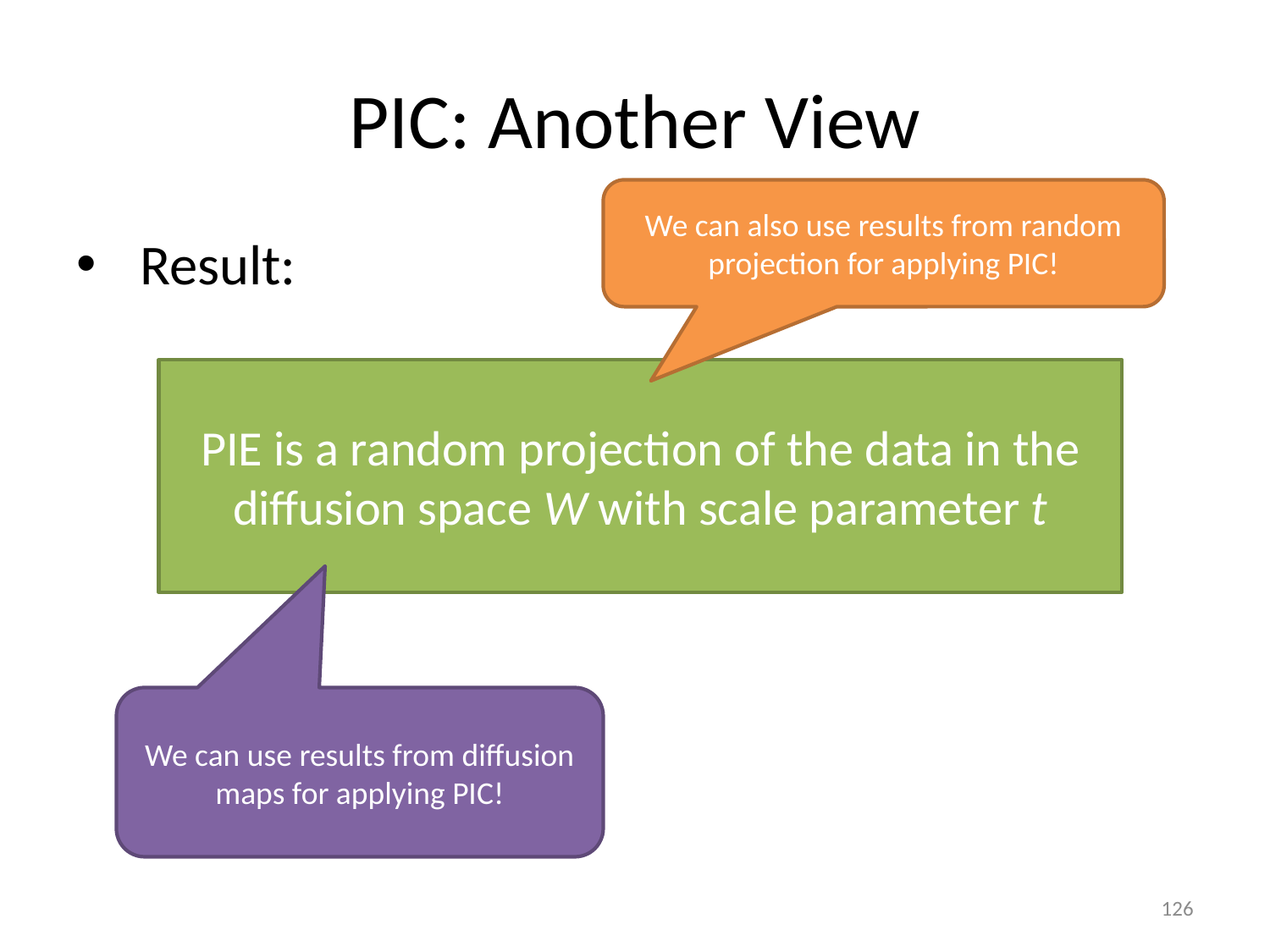

# PIC: Another View
We can also use results from random projection for applying PIC!
Result:
PIE is a random projection of the data in the diffusion space W with scale parameter t
We can use results from diffusion maps for applying PIC!
126